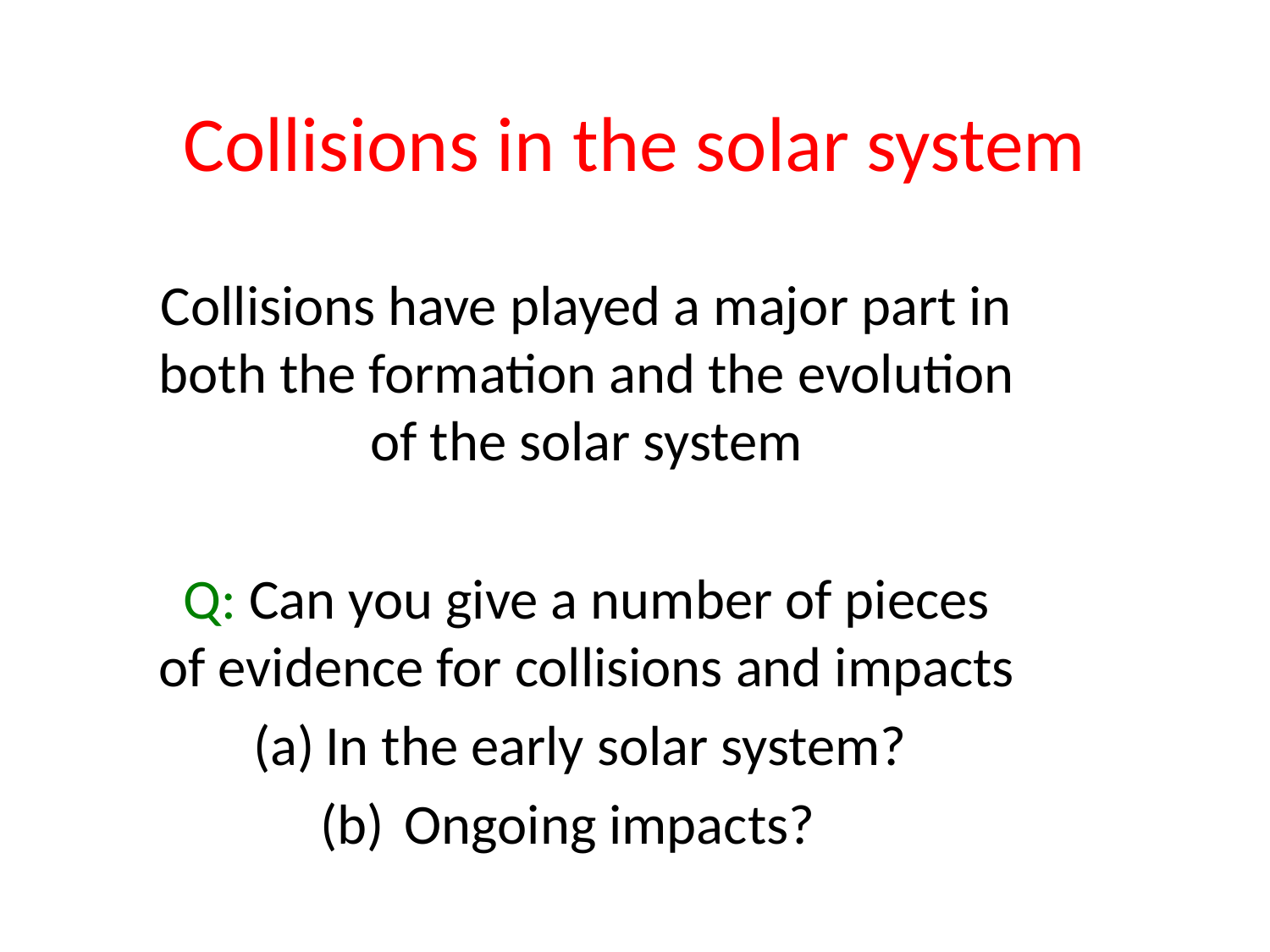

# Collisions in the solar system
Collisions have played a major part in both the formation and the evolution of the solar system

Q: Can you give a number of pieces of evidence for collisions and impacts
In the early solar system?
 Ongoing impacts?